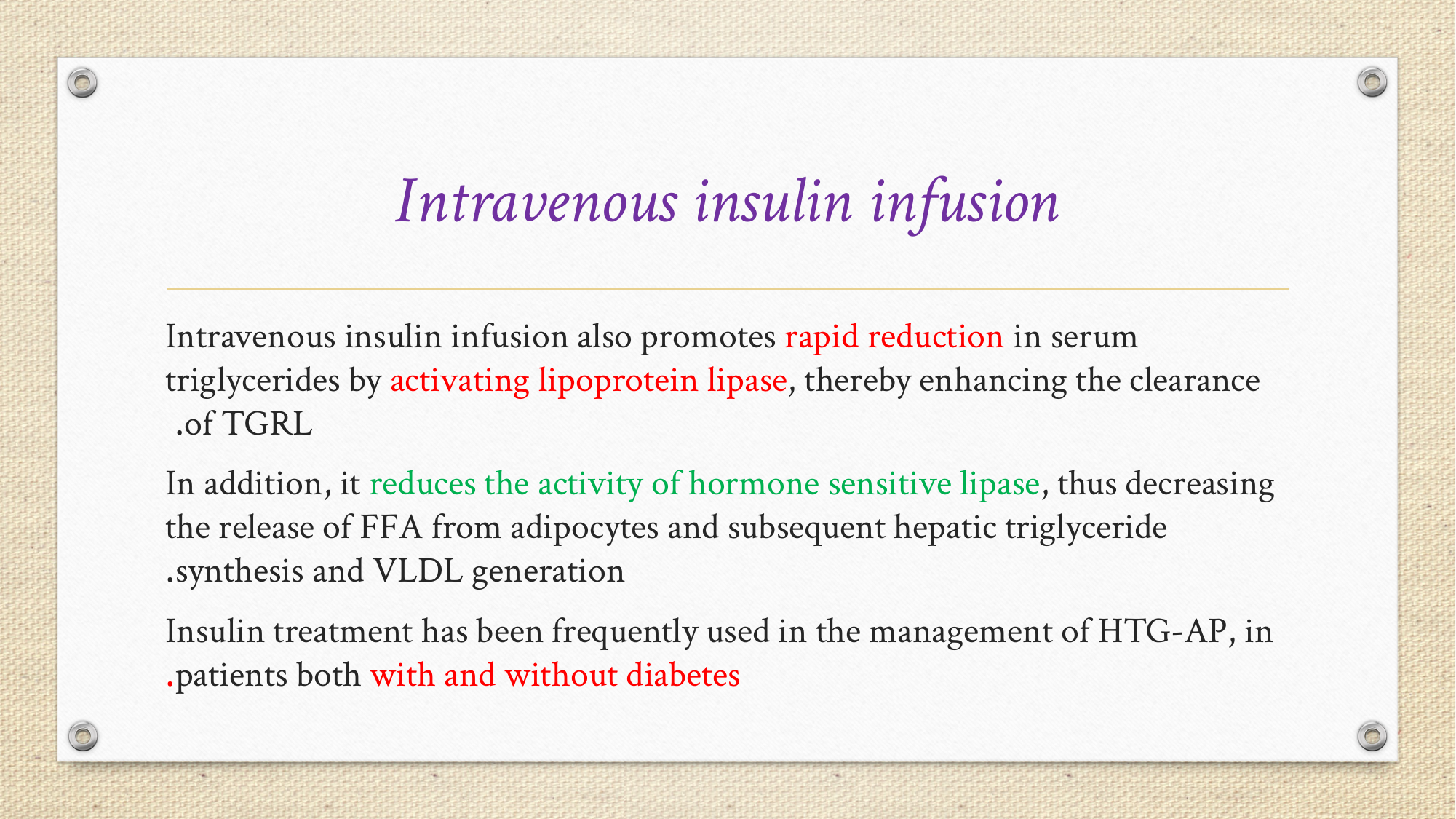

# Intravenous insulin infusion
Intravenous insulin infusion also promotes rapid reduction in serum triglycerides by activating lipoprotein lipase, thereby enhancing the clearance of TGRL.
In addition, it reduces the activity of hormone sensitive lipase, thus decreasing the release of FFA from adipocytes and subsequent hepatic triglyceride synthesis and VLDL generation.
 Insulin treatment has been frequently used in the management of HTG-AP, in patients both with and without diabetes.